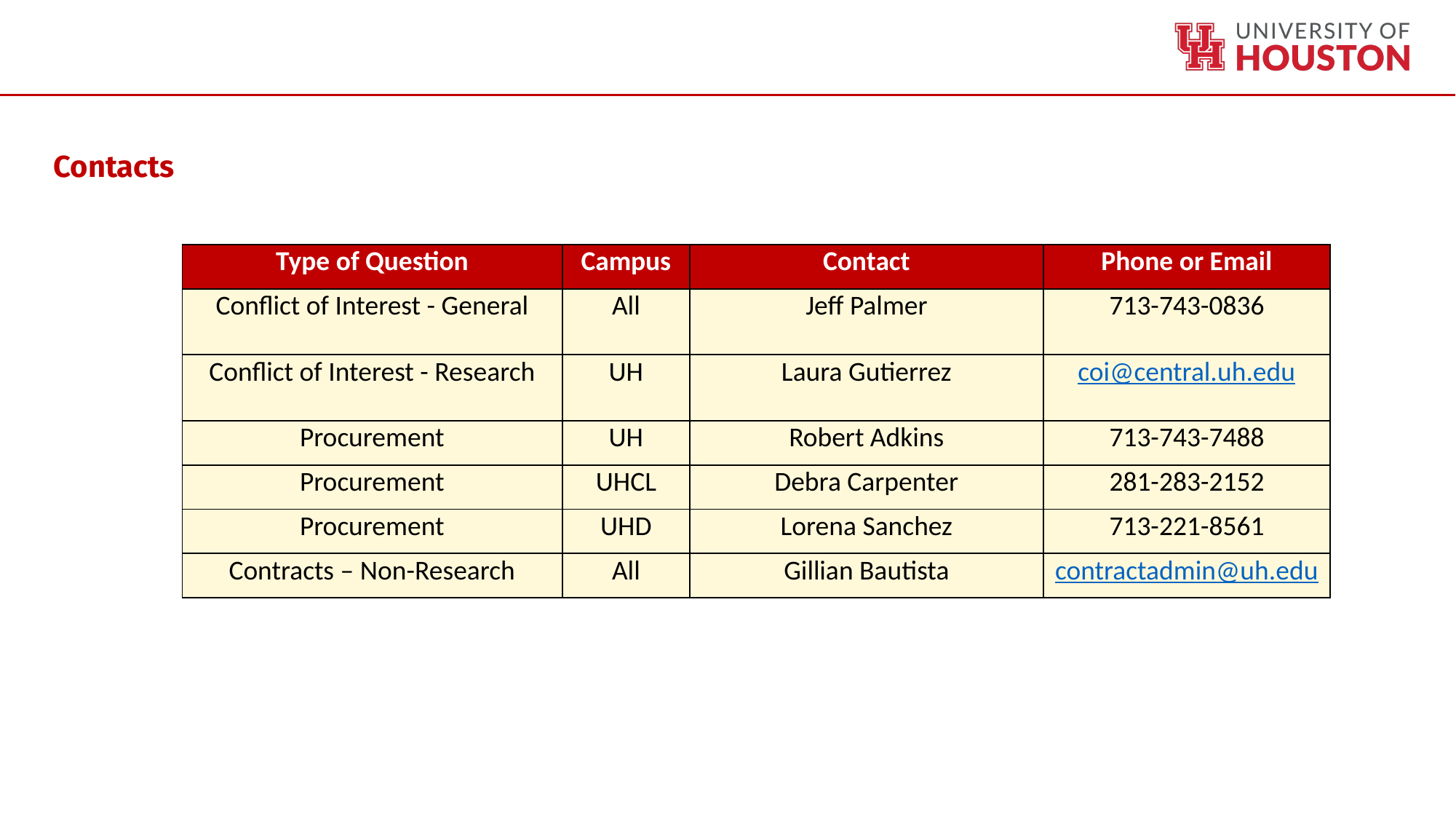

Contacts
| Type of Question | Campus | Contact | Phone or Email |
| --- | --- | --- | --- |
| Conflict of Interest - General | All | Jeff Palmer | 713-743-0836 |
| Conflict of Interest - Research | UH | Laura Gutierrez | coi@central.uh.edu |
| Procurement | UH | Robert Adkins | 713-743-7488 |
| Procurement | UHCL | Debra Carpenter | 281-283-2152 |
| Procurement | UHD | Lorena Sanchez | 713-221-8561 |
| Contracts – Non-Research | All | Gillian Bautista | contractadmin@uh.edu |